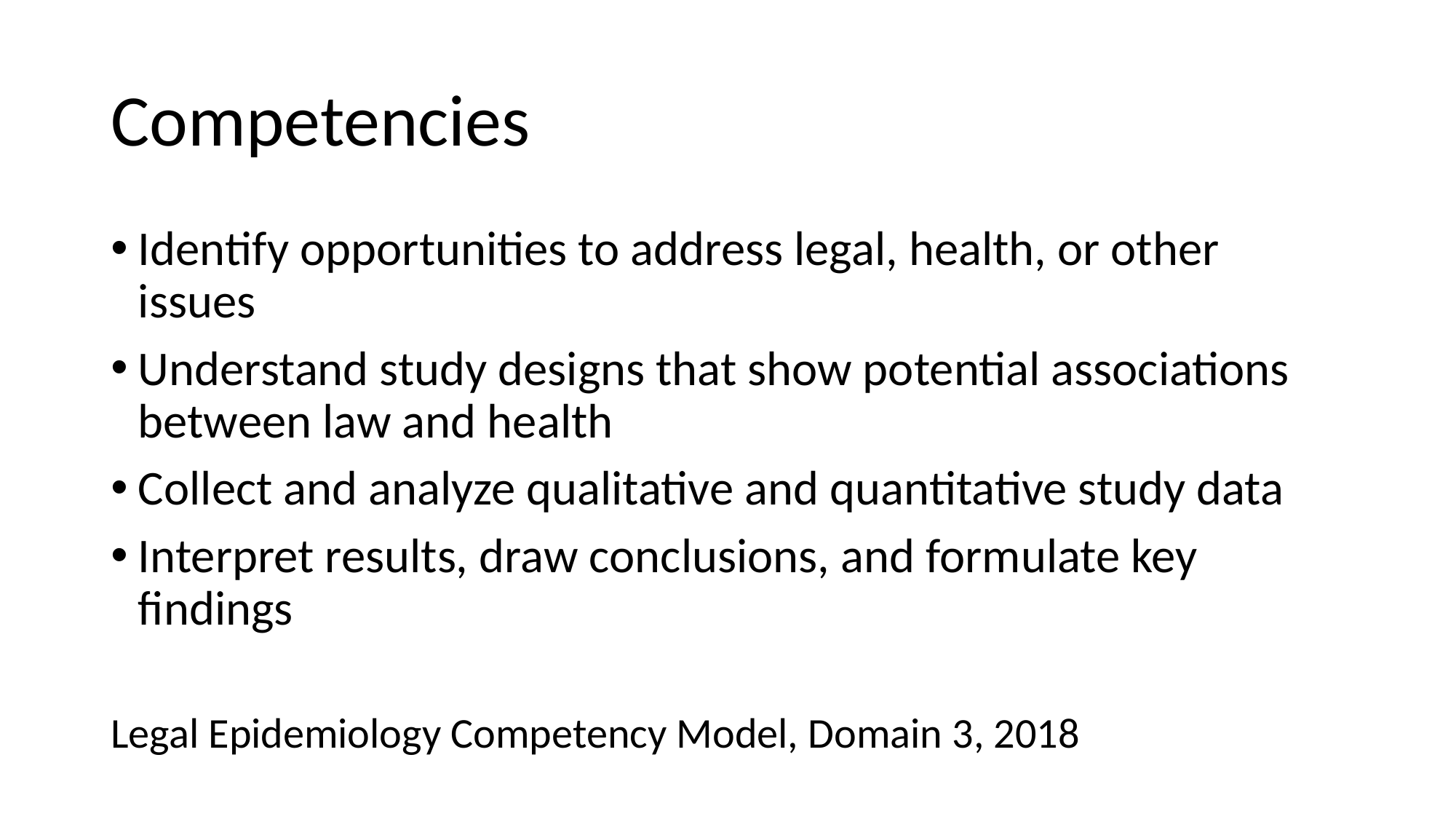

# Competencies
Identify opportunities to address legal, health, or other issues
Understand study designs that show potential associations between law and health
Collect and analyze qualitative and quantitative study data
Interpret results, draw conclusions, and formulate key findings

Legal Epidemiology Competency Model, Domain 3, 2018